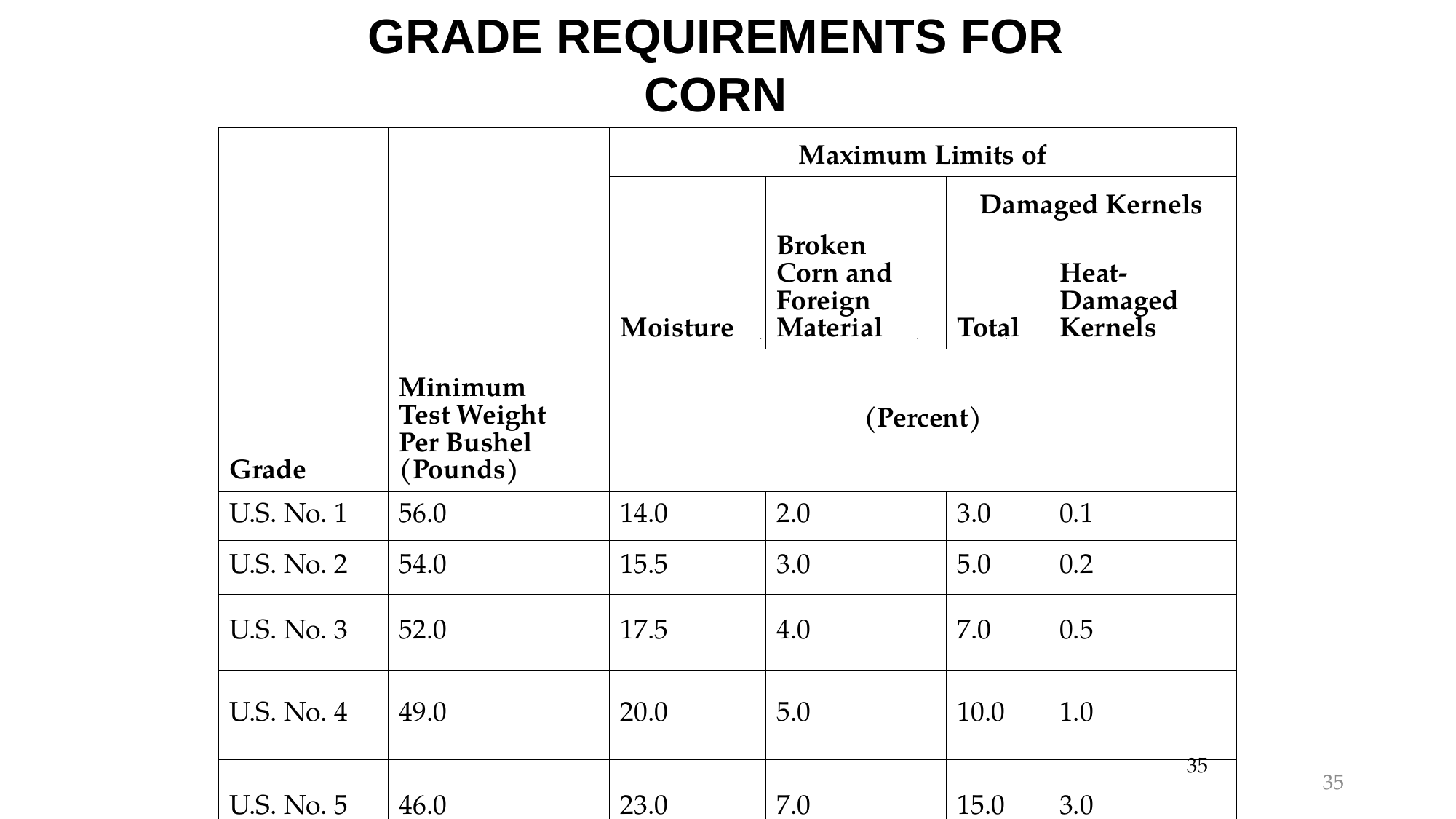

GRADE REQUIREMENTS FOR CORN
| Grade | Minimum  Test Weight  Per Bushel  (Pounds) | Maximum Limits of |  |  |  |
| --- | --- | --- | --- | --- | --- |
|  |  | Moisture | Broken  Corn and  Foreign  Material | Damaged Kernels |  |
|  |  |  |  | Total | Heat- Damaged  Kernels |
|  |  | (Percent) |  |  |  |
| U.S. No. 1 | 56.0 | 14.0 | 2.0 | 3.0 | 0.1 |
| U.S. No. 2 | 54.0 | 15.5 | 3.0 | 5.0 | 0.2 |
| U.S. No. 3 | 52.0 | 17.5 | 4.0 | 7.0 | 0.5 |
| U.S. No. 4 | 49.0 | 20.0 | 5.0 | 10.0 | 1.0 |
| U.S. No. 5 | 46.0 | 23.0 | 7.0 | 15.0 | 3.0 |

35
35